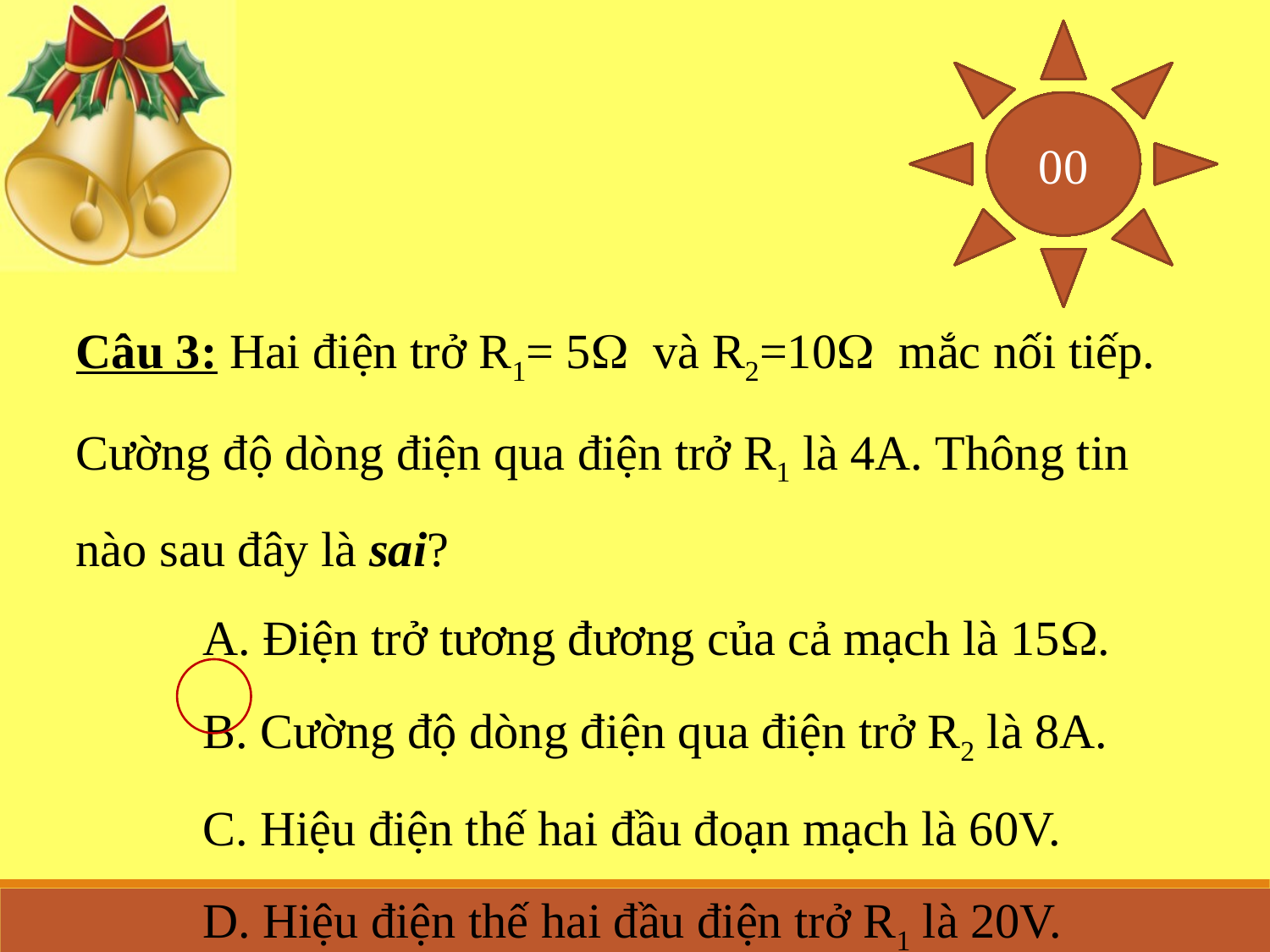

30
29
28
27
26
25
24
23
22
21
20
19
18
17
16
15
14
13
12
11
10
09
08
07
06
05
04
03
02
01
00
Câu 3: Hai điện trở R1= 5Ω  và R2=10Ω  mắc nối tiếp. Cường độ dòng điện qua điện trở R1 là 4A. Thông tin nào sau đây là sai?
	A. Điện trở tương đương của cả mạch là 15Ω.  	B. Cường độ dòng điện qua điện trở R2 là 8A.
	C. Hiệu điện thế hai đầu đoạn mạch là 60V.        	D. Hiệu điện thế hai đầu điện trở R1 là 20V.